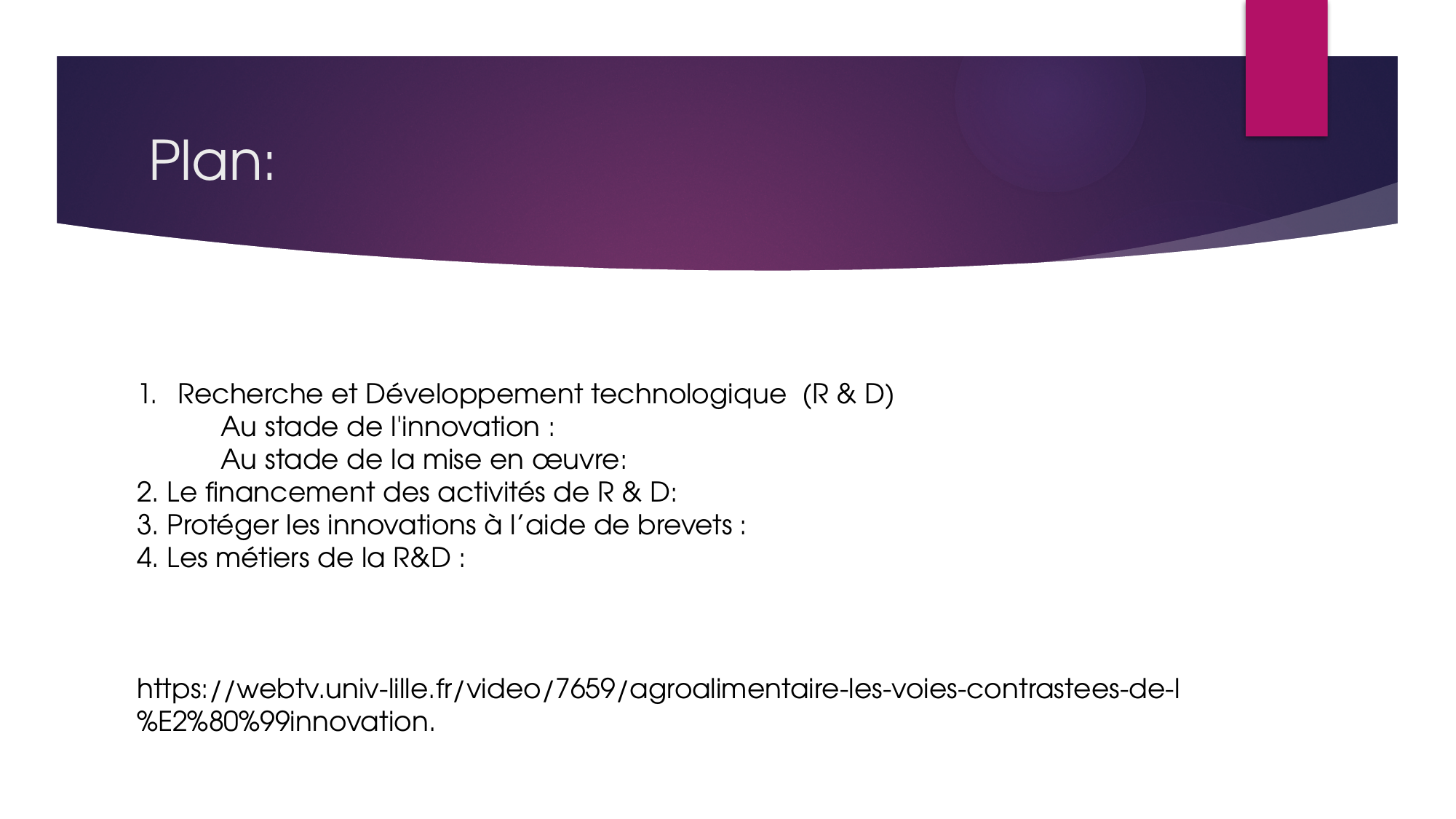

# Plan:
Recherche et Développement technologique  (R & D)
           Au stade de l'innovation :
           Au stade de la mise en œuvre:
2. Le financement des activités de R & D:
3. Protéger les innovations à l’aide de brevets :
4. Les métiers de la R&D :

https://webtv.univ-lille.fr/video/7659/agroalimentaire-les-voies-contrastees-de-l%E2%80%99innovation.